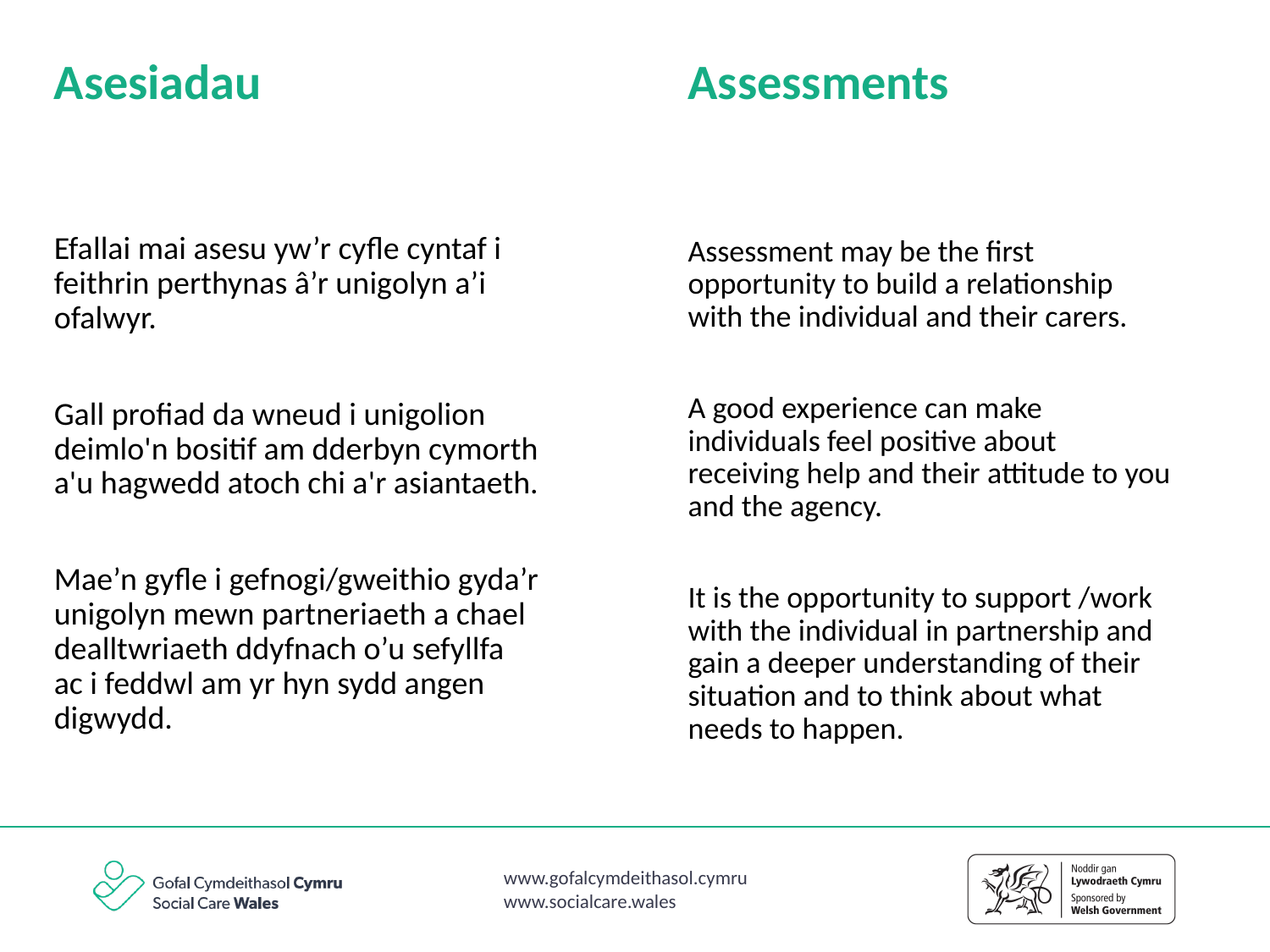

Asesiadau
Assessments
Efallai mai asesu yw’r cyfle cyntaf i feithrin perthynas â’r unigolyn a’i ofalwyr.

Gall profiad da wneud i unigolion deimlo'n bositif am dderbyn cymorth a'u hagwedd atoch chi a'r asiantaeth.

Mae’n gyfle i gefnogi/gweithio gyda’r unigolyn mewn partneriaeth a chael dealltwriaeth ddyfnach o’u sefyllfa ac i feddwl am yr hyn sydd angen digwydd.

Assessment may be the first opportunity to build a relationship with the individual and their carers.

A good experience can make individuals feel positive about receiving help and their attitude to you and the agency.

It is the opportunity to support /work with the individual in partnership and gain a deeper understanding of their situation and to think about what needs to happen.